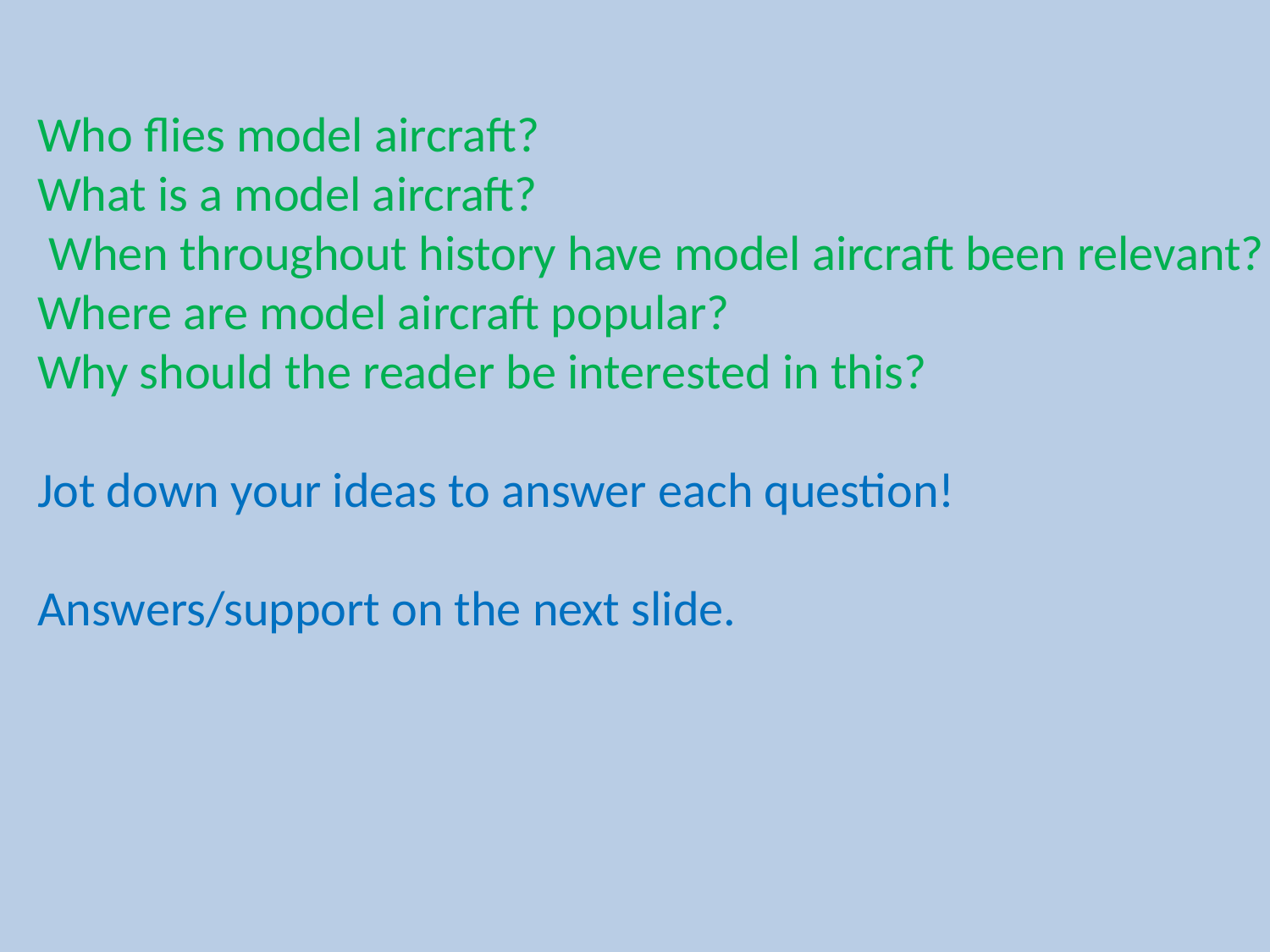

Who flies model aircraft?
What is a model aircraft?
 When throughout history have model aircraft been relevant?
Where are model aircraft popular?
Why should the reader be interested in this?

Jot down your ideas to answer each question!

Answers/support on the next slide.